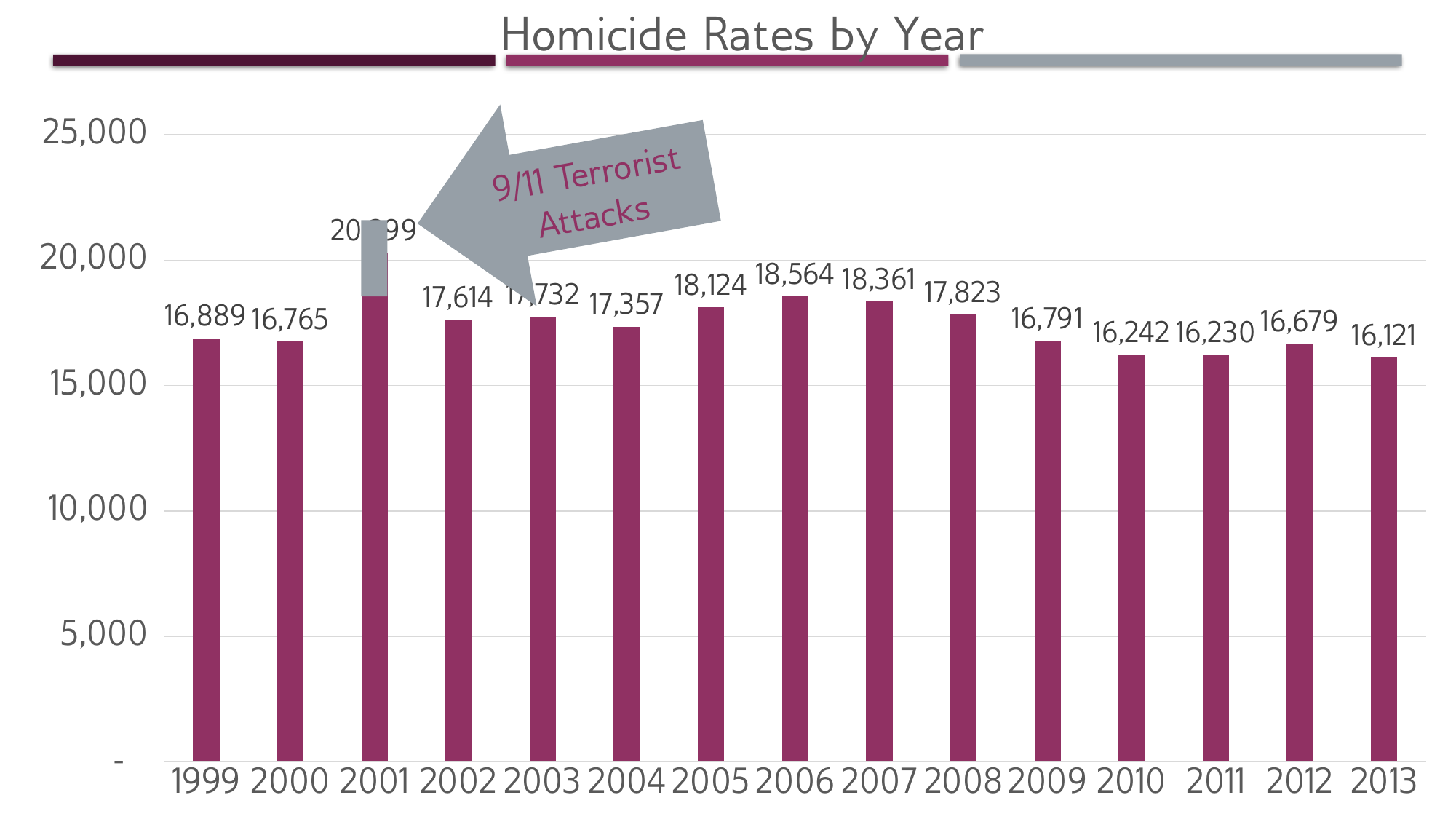

### Chart: Homicide Rates by Year

| Category | Homicide |
|---|---|
| 1999 | 16889.0 |
| 2000 | 16765.0 |
| 2001 | 20299.0 |
| 2002 | 17614.0 |
| 2003 | 17732.0 |
| 2004 | 17357.0 |
| 2005 | 18124.0 |
| 2006 | 18564.0 |
| 2007 | 18361.0 |
| 2008 | 17823.0 |
| 2009 | 16791.0 |
| 2010 | 16242.0 |
| 2011 | 16230.0 |
| 2012 | 16679.0 |
| 2013 | 16121.0 |
9/11 Terrorist Attacks